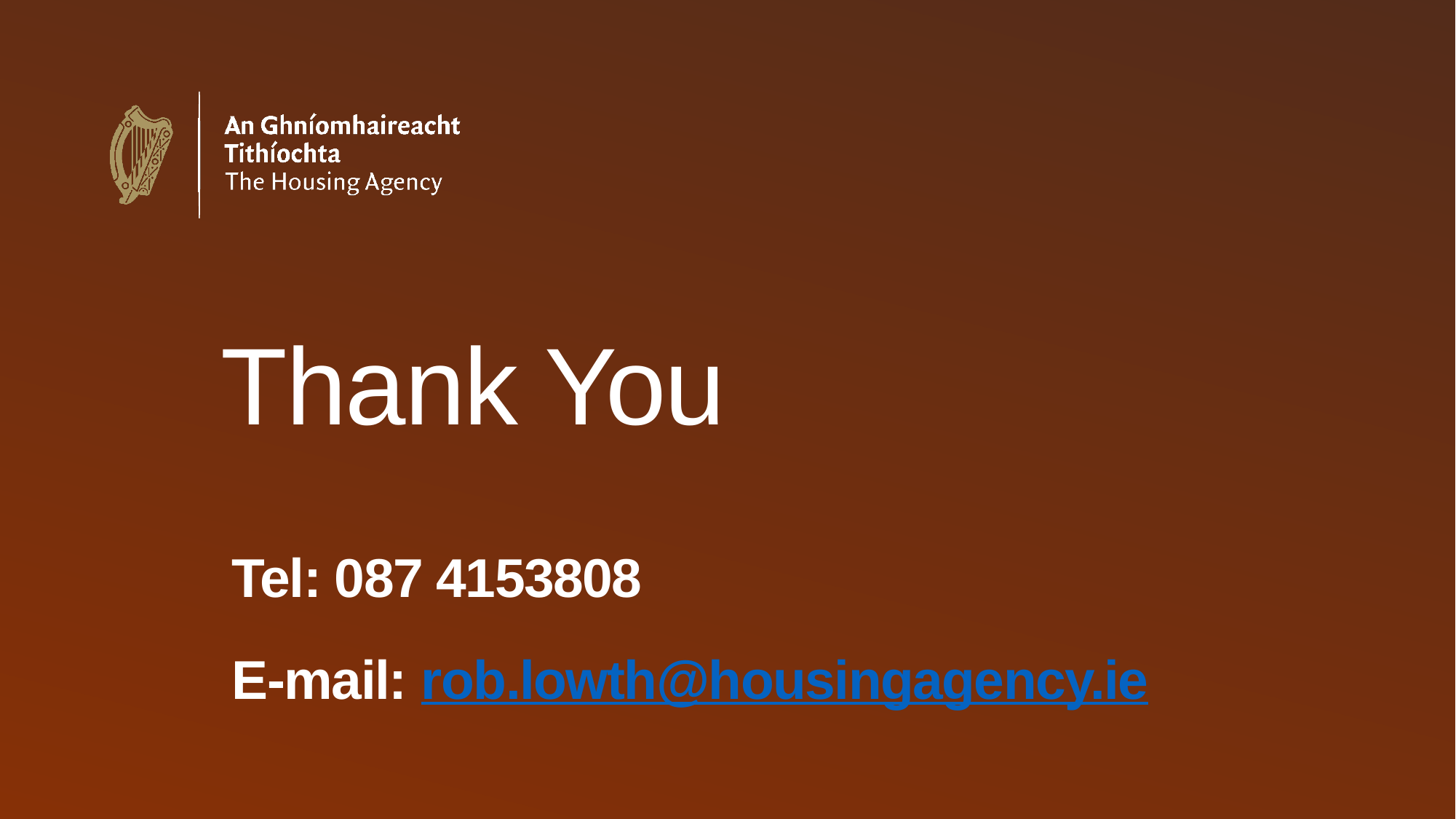

Thank You
Tel: 087 4153808
E-mail: rob.lowth@housingagency.ie